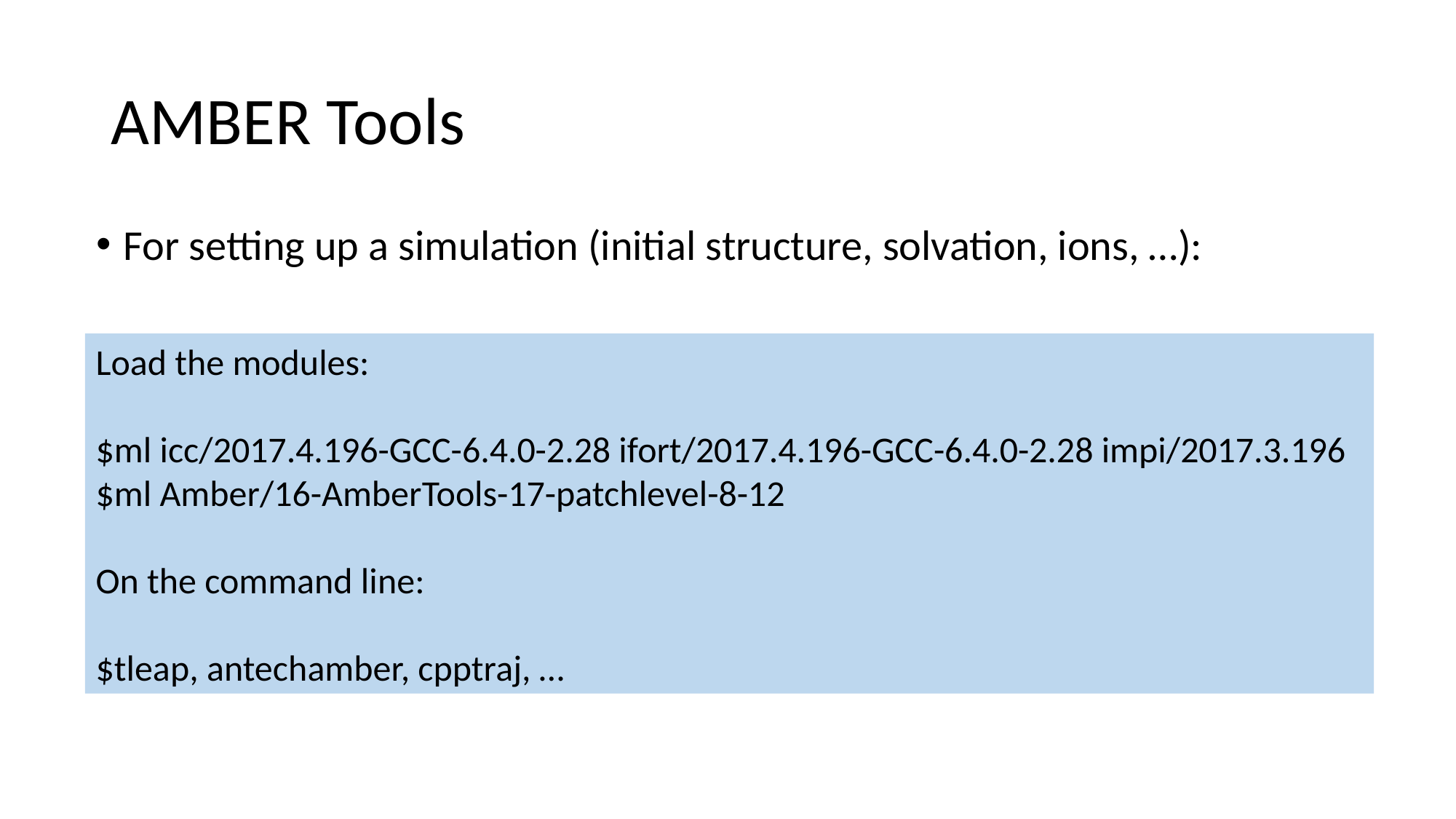

# AMBER Tools
For setting up a simulation (initial structure, solvation, ions, …):

Load the modules:

$ml icc/2017.4.196-GCC-6.4.0-2.28 ifort/2017.4.196-GCC-6.4.0-2.28 impi/2017.3.196
$ml Amber/16-AmberTools-17-patchlevel-8-12

On the command line:

$tleap, antechamber, cpptraj, …